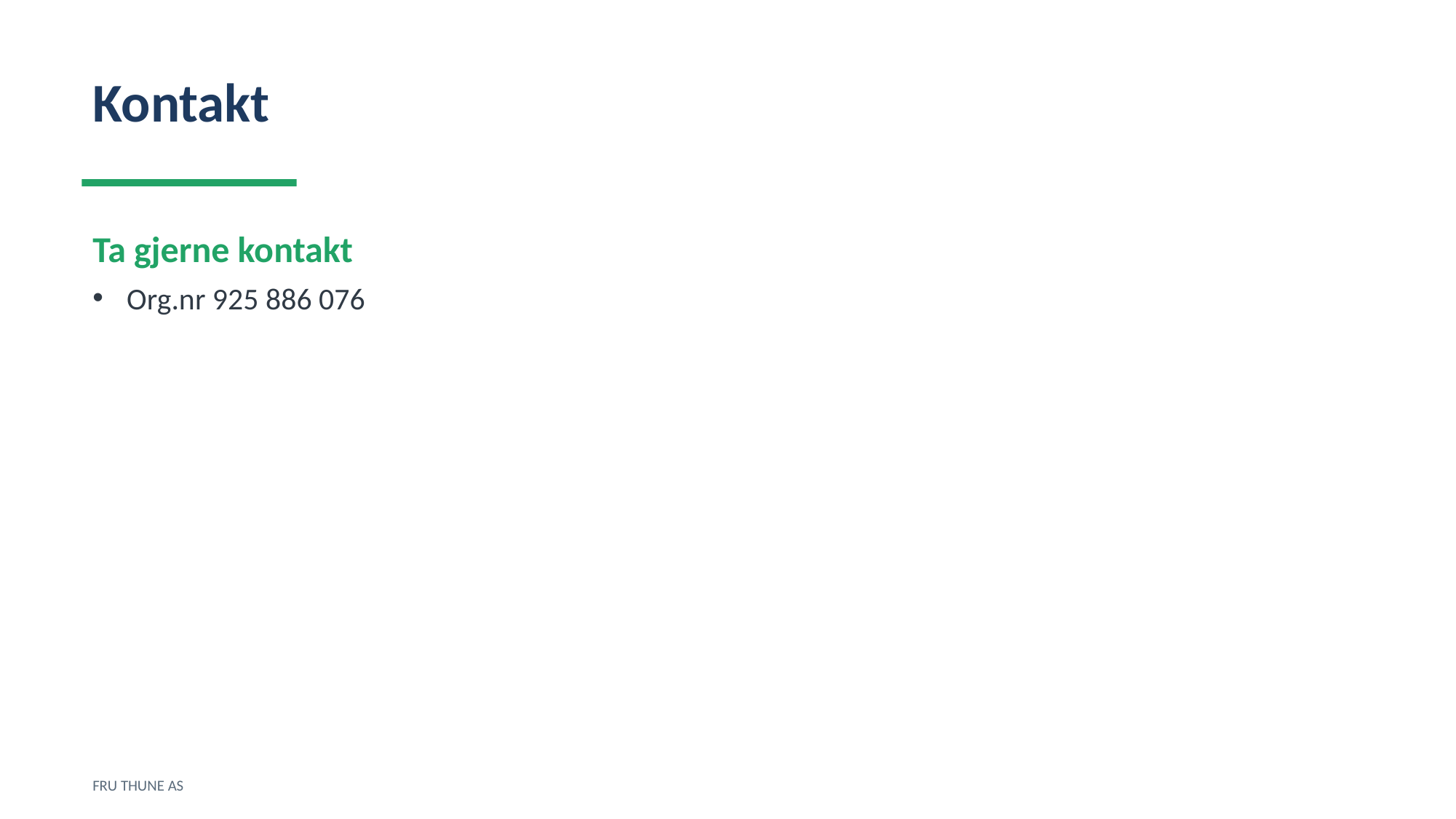

Kontakt

Ta gjerne kontakt
Org.nr 925 886 076
FRU THUNE AS